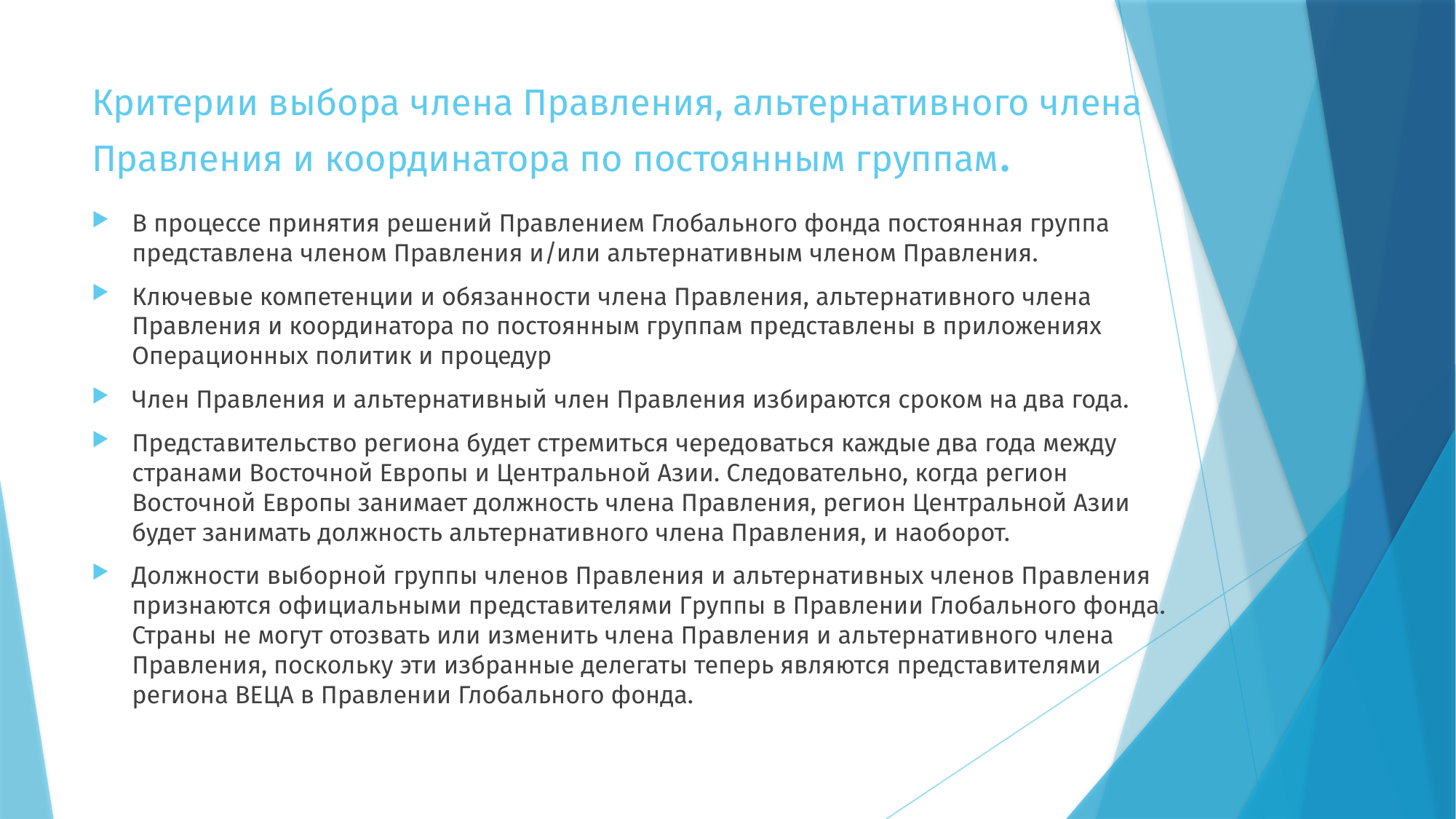

# Критерии выбора члена Правления, альтернативного члена Правления и координатора по постоянным группам.
В процессе принятия решений Правлением Глобального фонда постоянная группа представлена членом Правления и/или альтернативным членом Правления.
Ключевые компетенции и обязанности члена Правления, альтернативного члена Правления и координатора по постоянным группам представлены в приложениях Операционных политик и процедур
Член Правления и альтернативный член Правления избираются сроком на два года.
Представительство региона будет стремиться чередоваться каждые два года между странами Восточной Европы и Центральной Азии. Следовательно, когда регион Восточной Европы занимает должность члена Правления, регион Центральной Азии будет занимать должность альтернативного члена Правления, и наоборот.
Должности выборной группы членов Правления и альтернативных членов Правления признаются официальными представителями Группы в Правлении Глобального фонда. Страны не могут отозвать или изменить члена Правления и альтернативного члена Правления, поскольку эти избранные делегаты теперь являются представителями региона ВЕЦА в Правлении Глобального фонда.